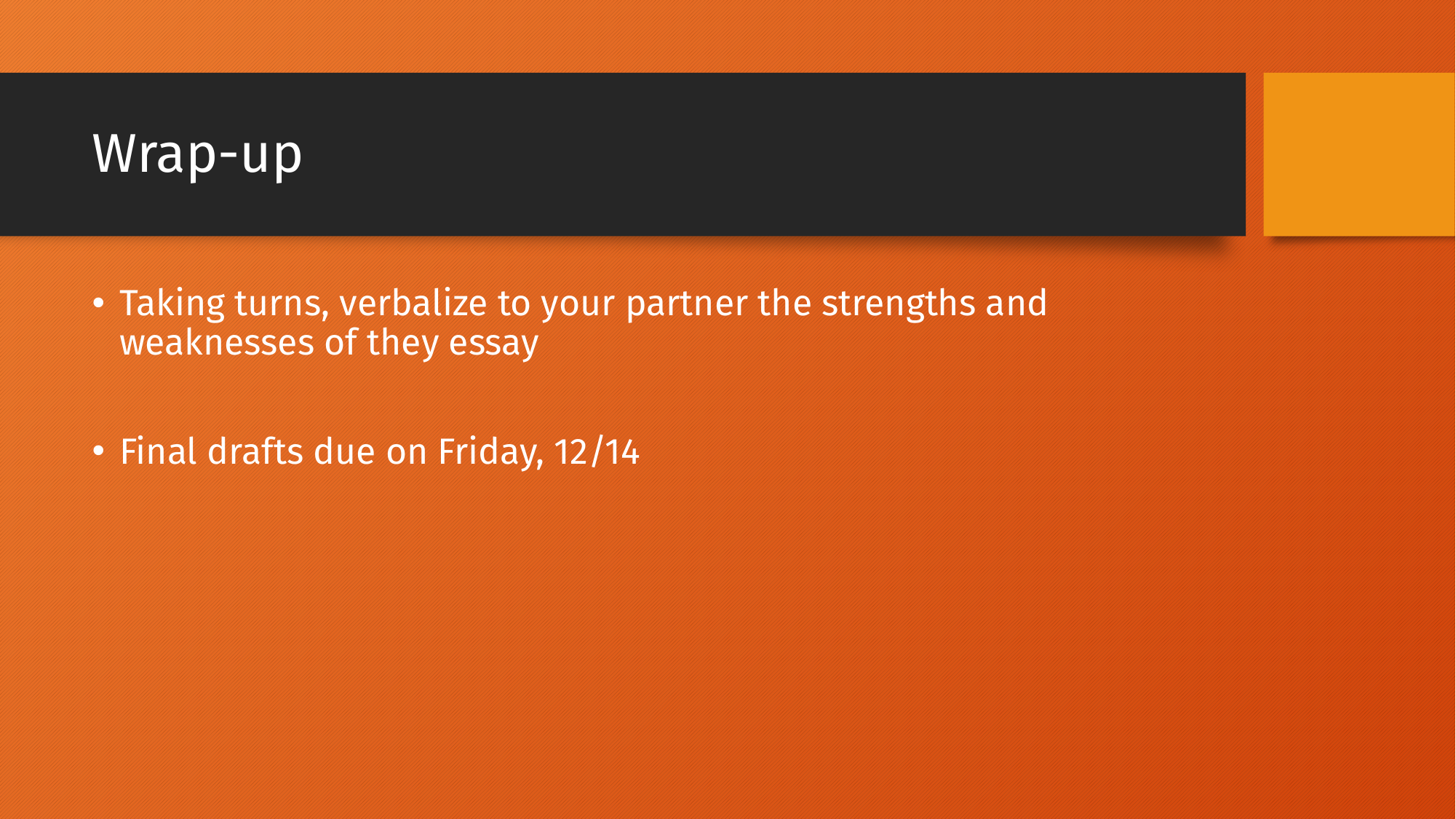

# Wrap-up
Taking turns, verbalize to your partner the strengths and weaknesses of they essay

Final drafts due on Friday, 12/14